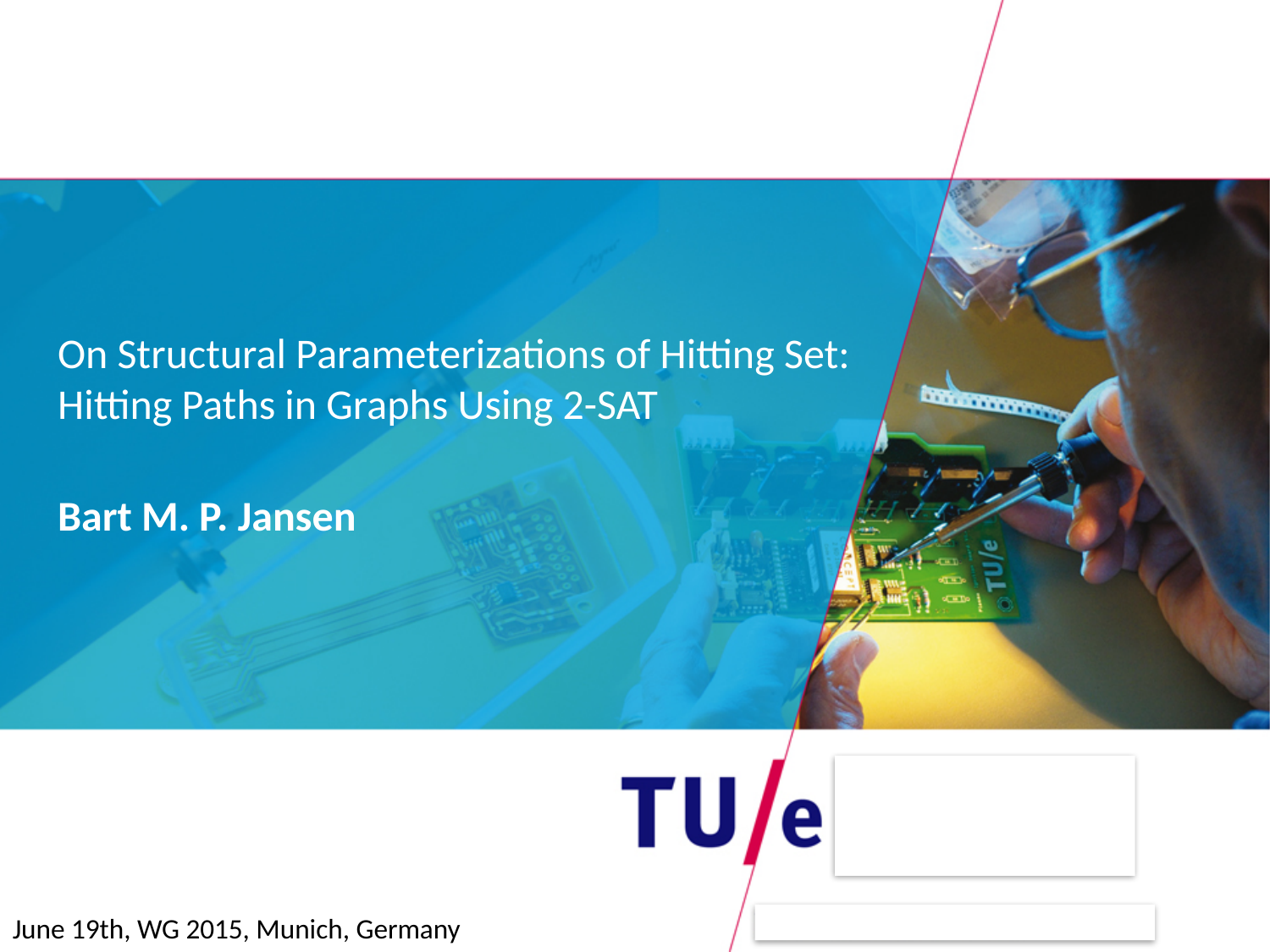

On Structural Parameterizations of Hitting Set:
Hitting Paths in Graphs Using 2-SAT
Bart M. P. Jansen

June 19th, WG 2015, Munich, Germany